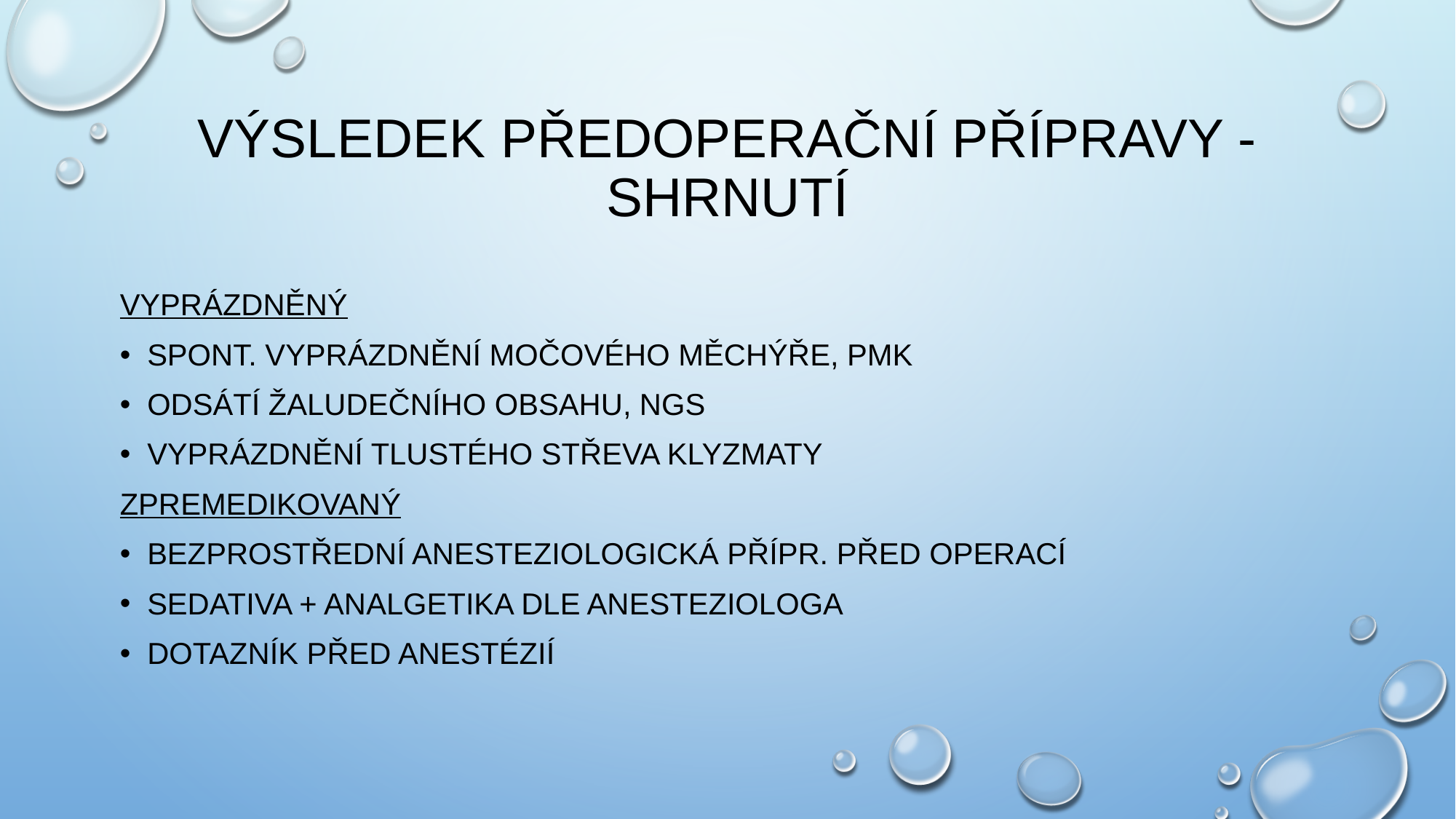

# výsledek předoperační přípravy - shrnutí
Vyprázdněný
spont. vyprázdnění močového měchýře, PMK
odsátí žaludečního obsahu, NGS
vyprázdnění tlustého střeva klyzmaty
Zpremedikovaný
bezprostřední anesteziologická přípr. před operací
sedativa + analgetika dle anesteziologa
dotazník před anestézií